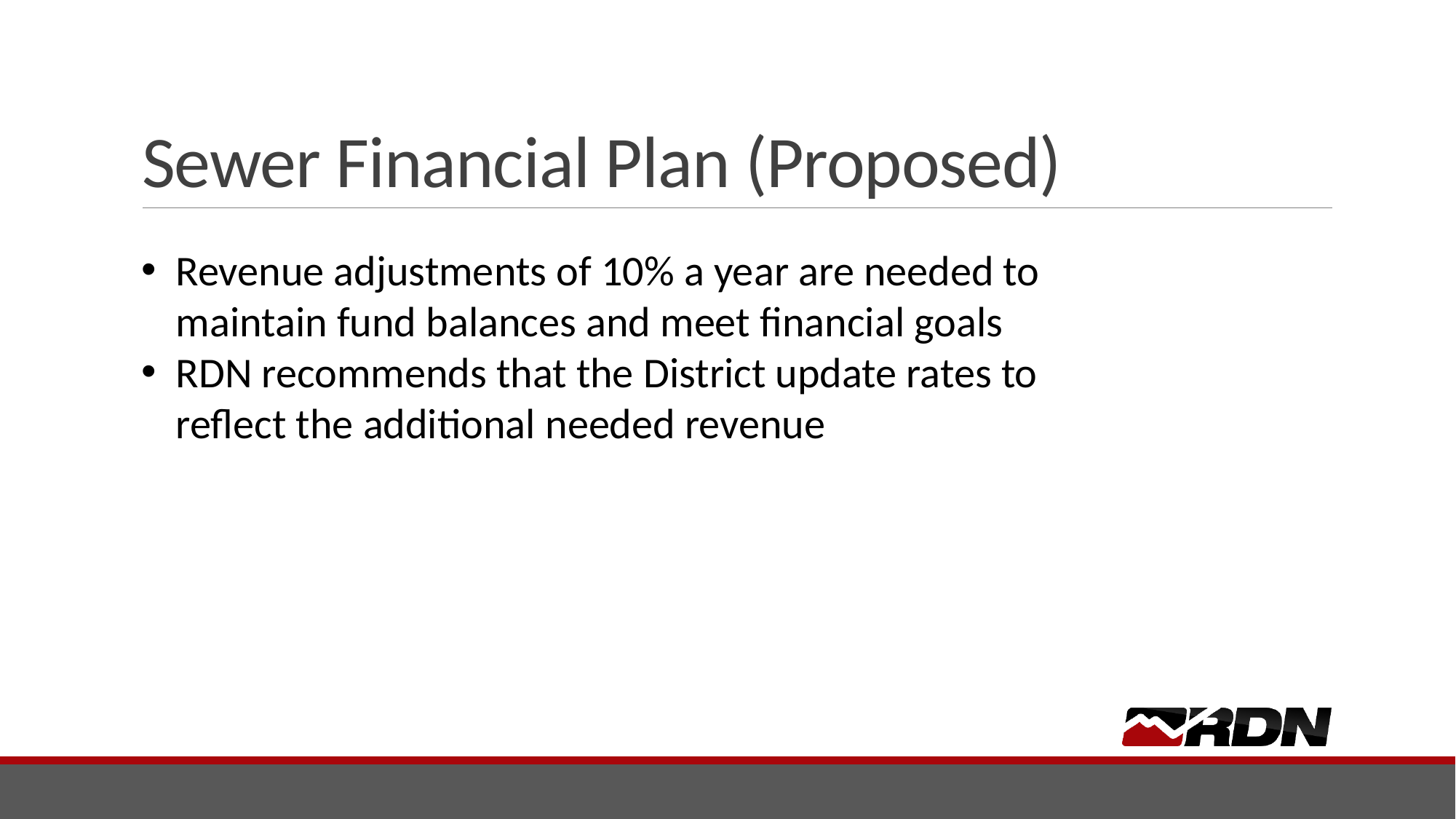

# Sewer Financial Plan (Proposed)
Revenue adjustments of 10% a year are needed to maintain fund balances and meet financial goals
RDN recommends that the District update rates to reflect the additional needed revenue